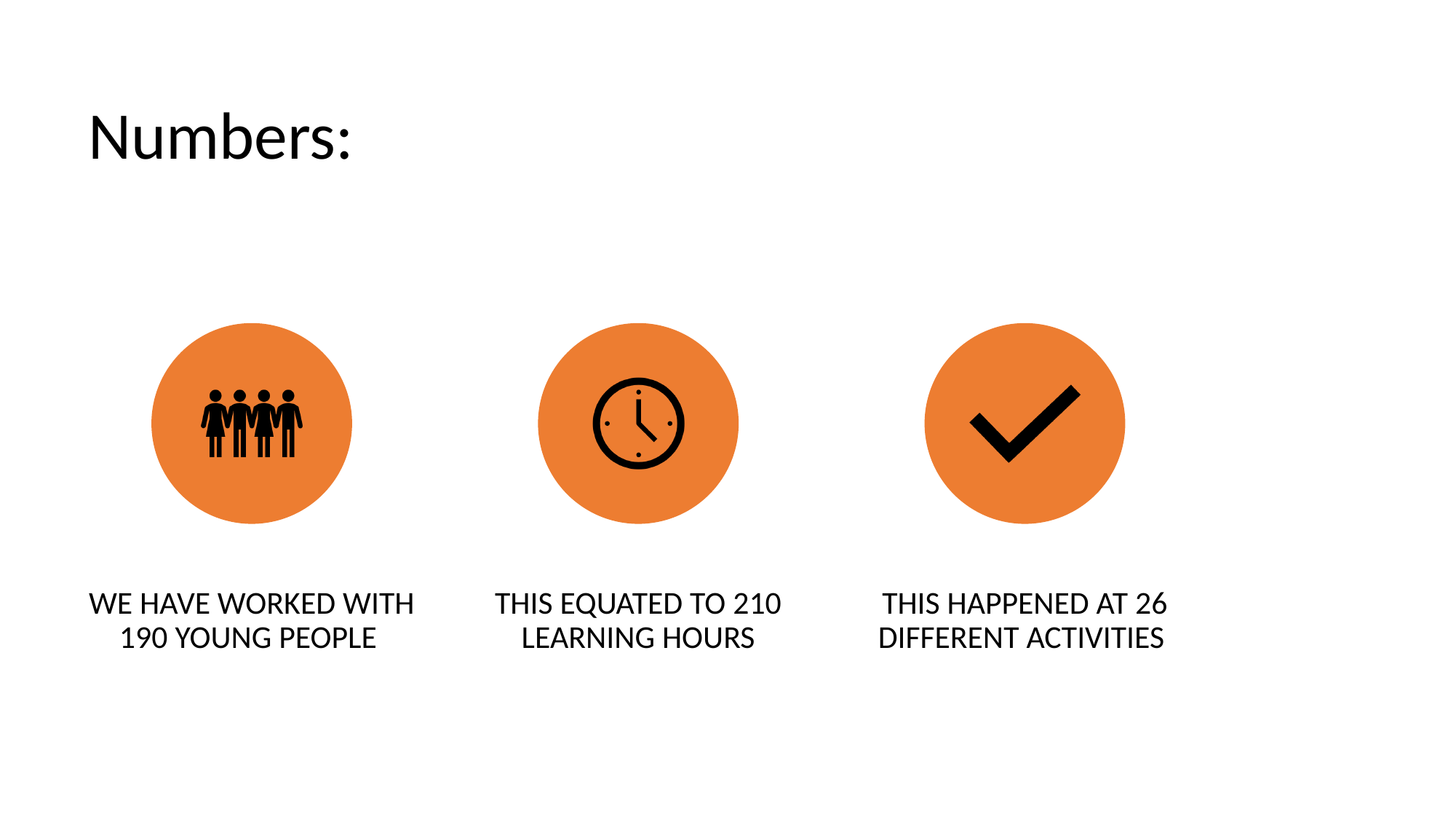

# Numbers:
We have worked with 190 young people
This equated to 210 learning hours
This happened at 26 different activities